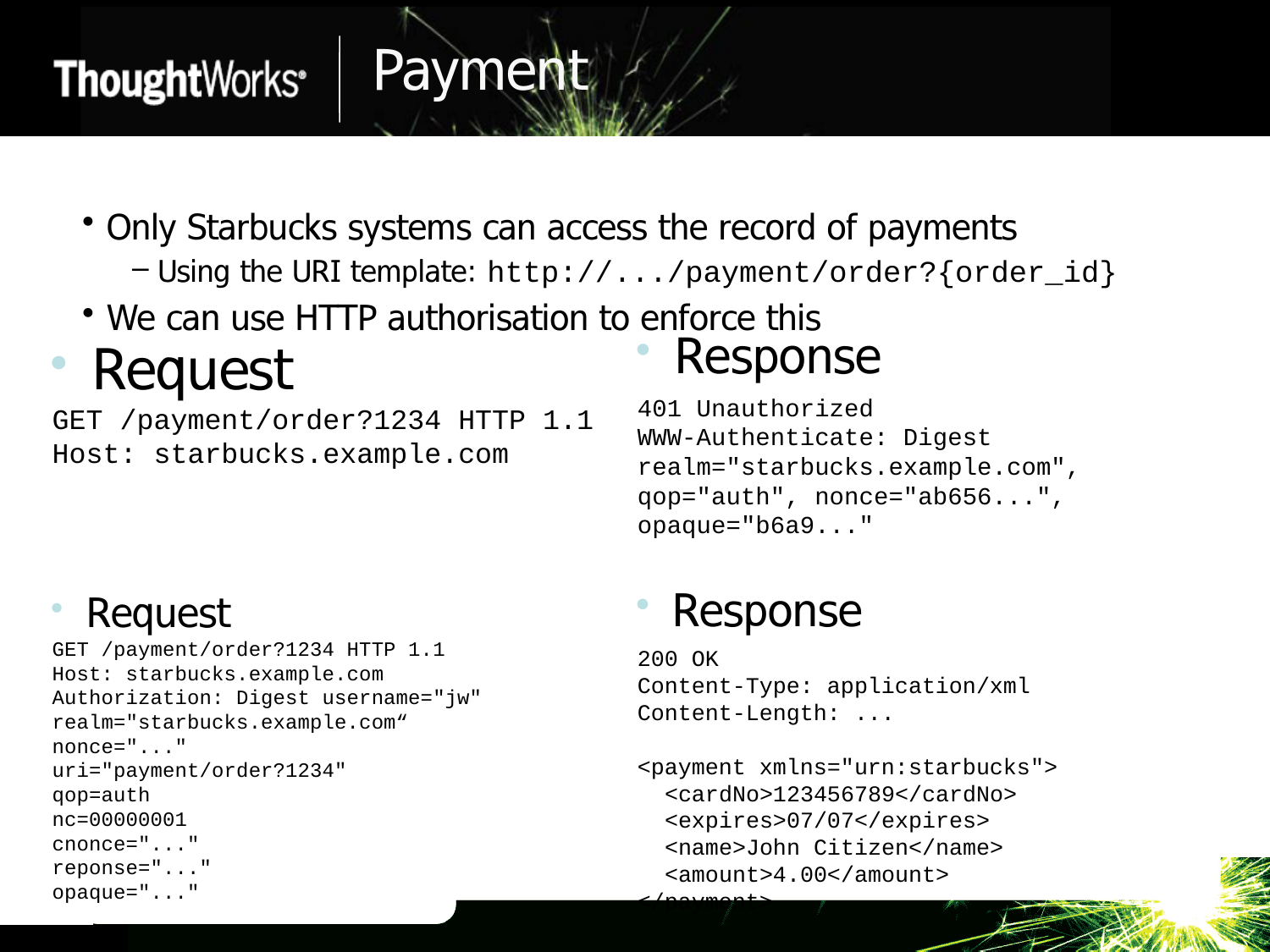

# Payment
Only Starbucks systems can access the record of payments
Using the URI template: http://.../payment/order?{order_id}
We can use HTTP authorisation to enforce this
Response
401 Unauthorized
WWW-Authenticate: Digest realm="starbucks.example.com",
qop="auth", nonce="ab656...",
opaque="b6a9..."
Request
GET /payment/order?1234 HTTP 1.1
Host: starbucks.example.com
Response
200 OK
Content-Type: application/xml
Content-Length: ...

<payment xmlns="urn:starbucks">
  <cardNo>123456789</cardNo>
  <expires>07/07</expires>
  <name>John Citizen</name>
  <amount>4.00</amount>
</payment>

Request
GET /payment/order?1234 HTTP 1.1
Host: starbucks.example.com
Authorization: Digest username="jw"
realm="starbucks.example.com“
nonce="..."
uri="payment/order?1234"
qop=auth
nc=00000001
cnonce="..."
reponse="..."
opaque="..."